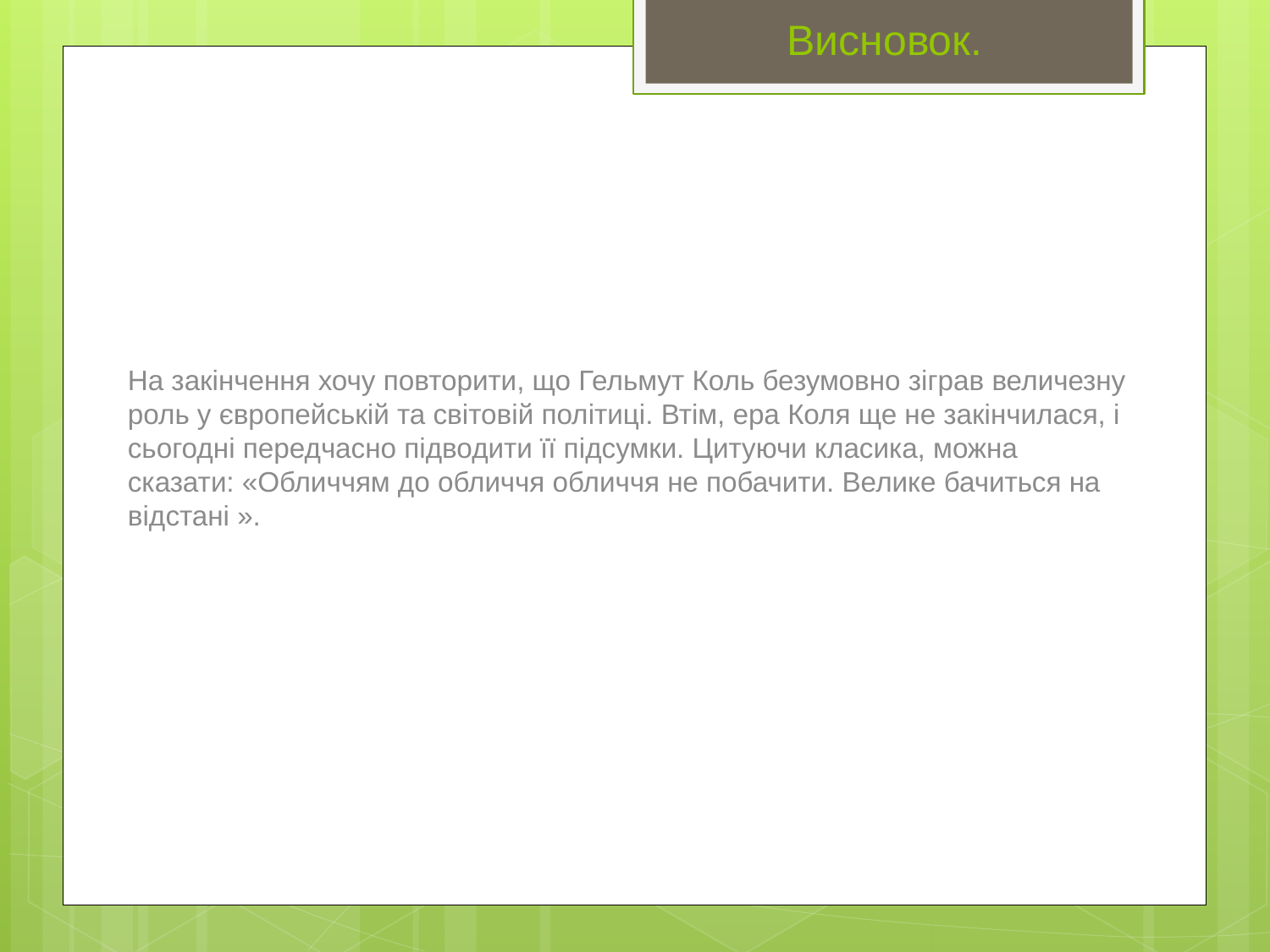

# Висновок.
На закінчення хочу повторити, що Гельмут Коль безумовно зіграв величезну роль у європейській та світовій політиці. Втім, ера Коля ще не закінчилася, і сьогодні передчасно підводити її підсумки. Цитуючи класика, можна сказати: «Обличчям до обличчя обличчя не побачити. Велике бачиться на відстані ».